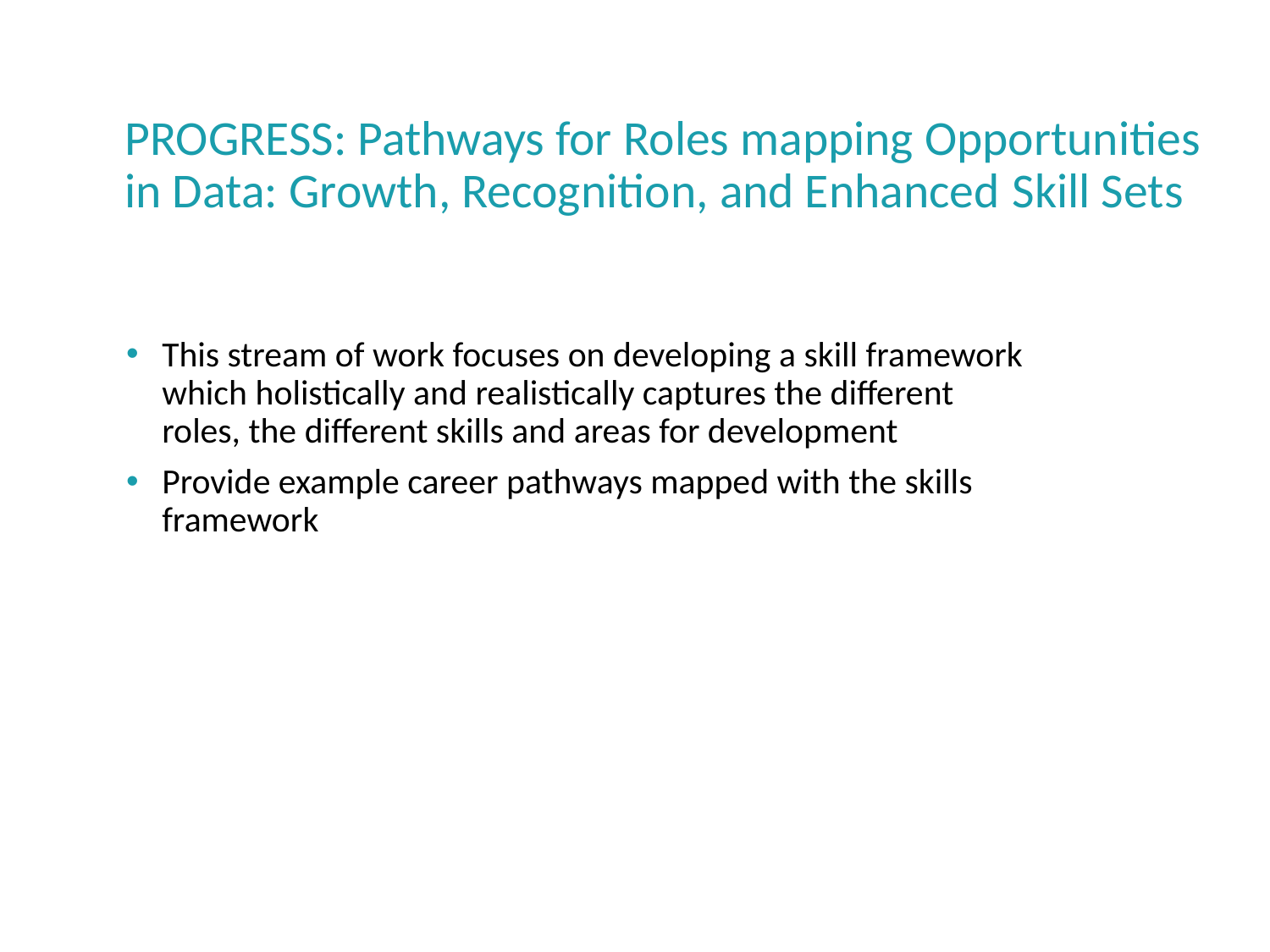

# PROGRESS: Pathways for Roles mapping Opportunities in Data: Growth, Recognition, and Enhanced Skill Sets
This stream of work focuses on developing a skill framework which holistically and realistically captures the different roles, the different skills and areas for development
Provide example career pathways mapped with the skills framework